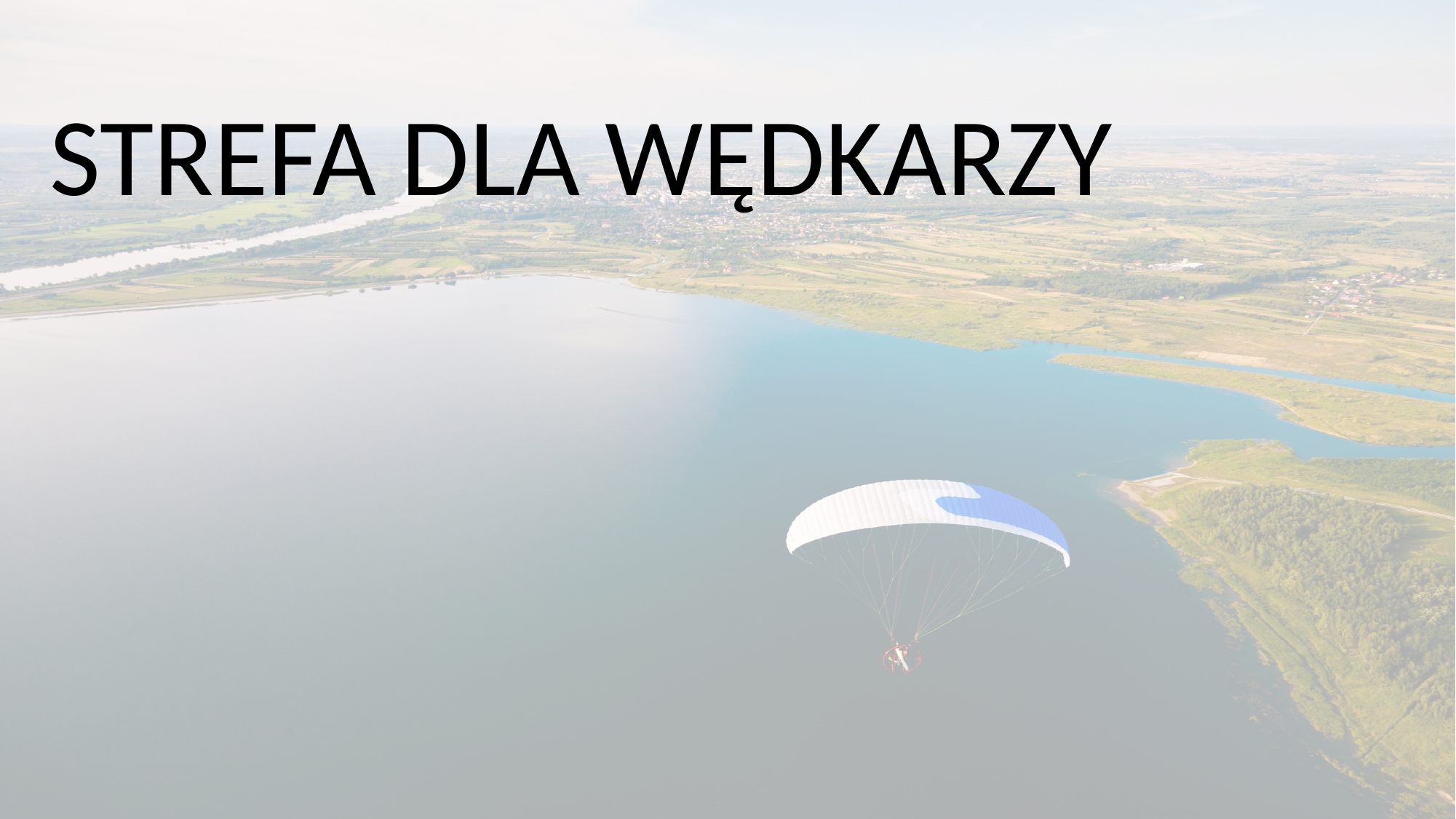

# STREFA DLA WĘDKARZY
Koncepcja Zagospodarowania terenu nad Jeziorem Tarnobrzeskim